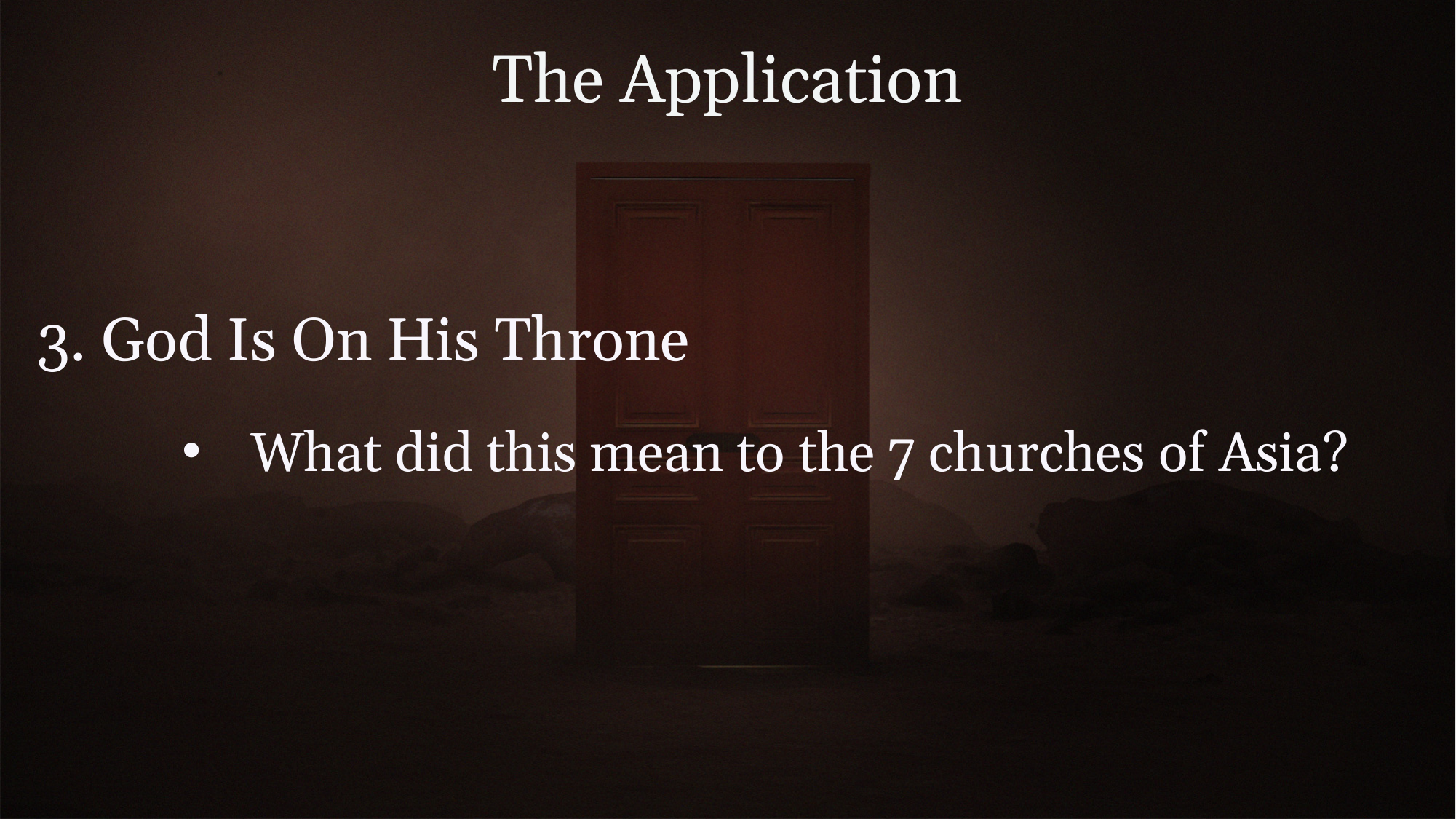

# The Application
3. God Is On His Throne
What did this mean to the 7 churches of Asia?